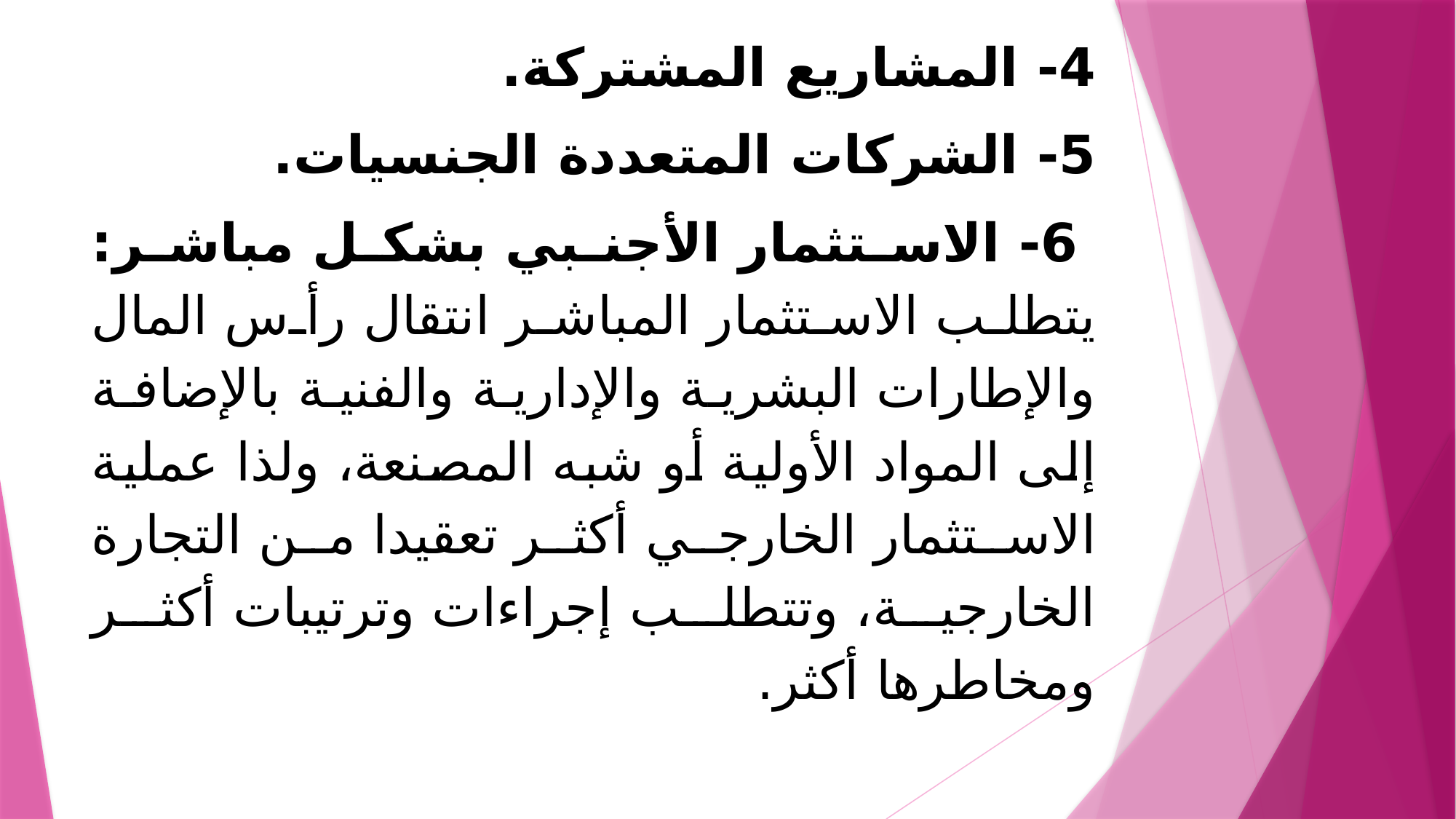

4- المشاريع المشتركة.
5- الشركات المتعددة الجنسيات.
 6- الاستثمار الأجنبي بشكل مباشر: يتطلب الاستثمار المباشر انتقال رأس المال والإطارات البشرية والإدارية والفنية بالإضافة إلى المواد الأولية أو شبه المصنعة، ولذا عملية الاستثمار الخارجي أكثر تعقيدا من التجارة الخارجية، وتتطلب إجراءات وترتيبات أكثر ومخاطرها أكثر.